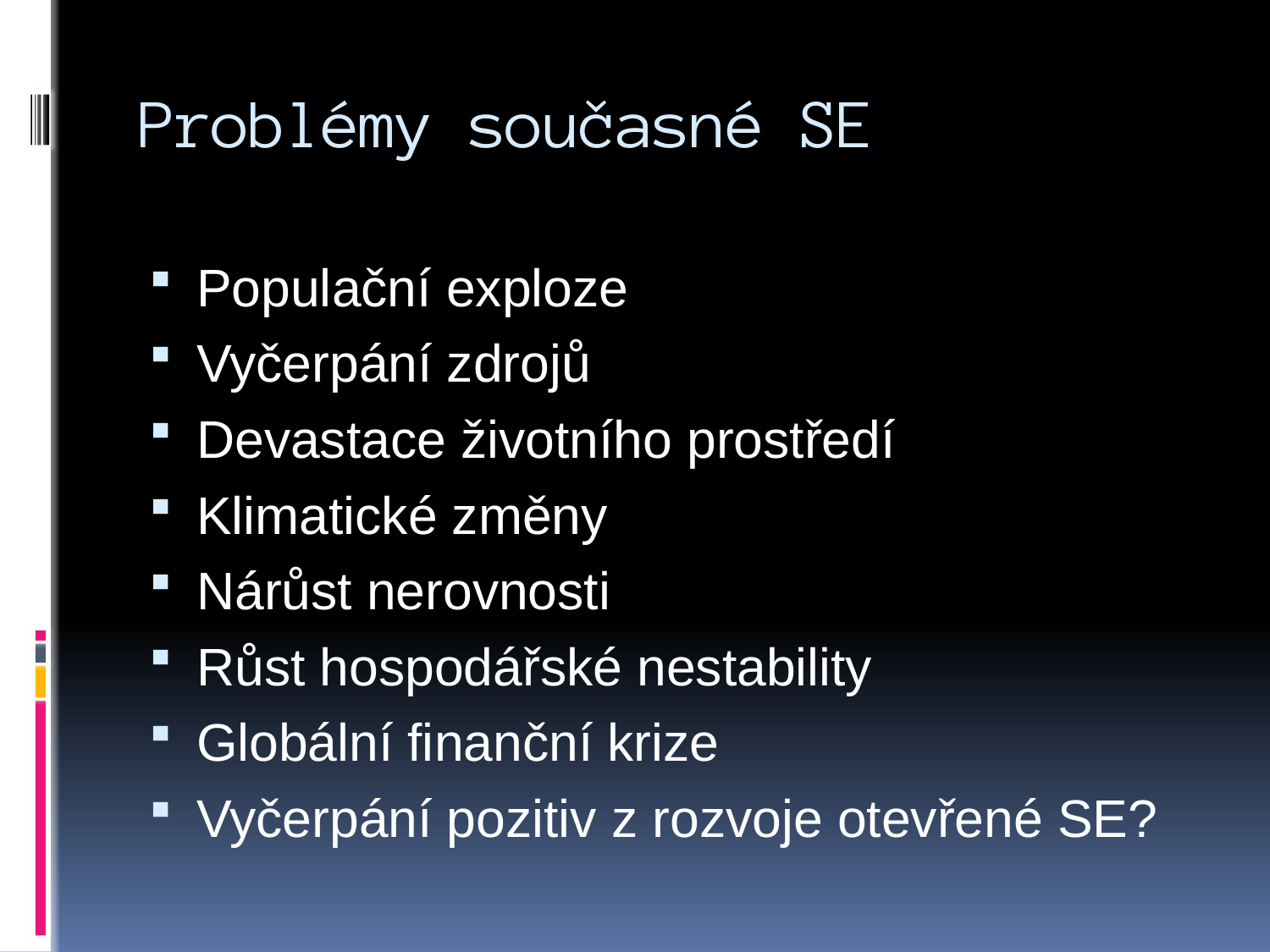

# Problémy současné SE
Populační exploze
Vyčerpání zdrojů
Devastace životního prostředí
Klimatické změny
Nárůst nerovnosti
Růst hospodářské nestability
Globální finanční krize
Vyčerpání pozitiv z rozvoje otevřené SE?